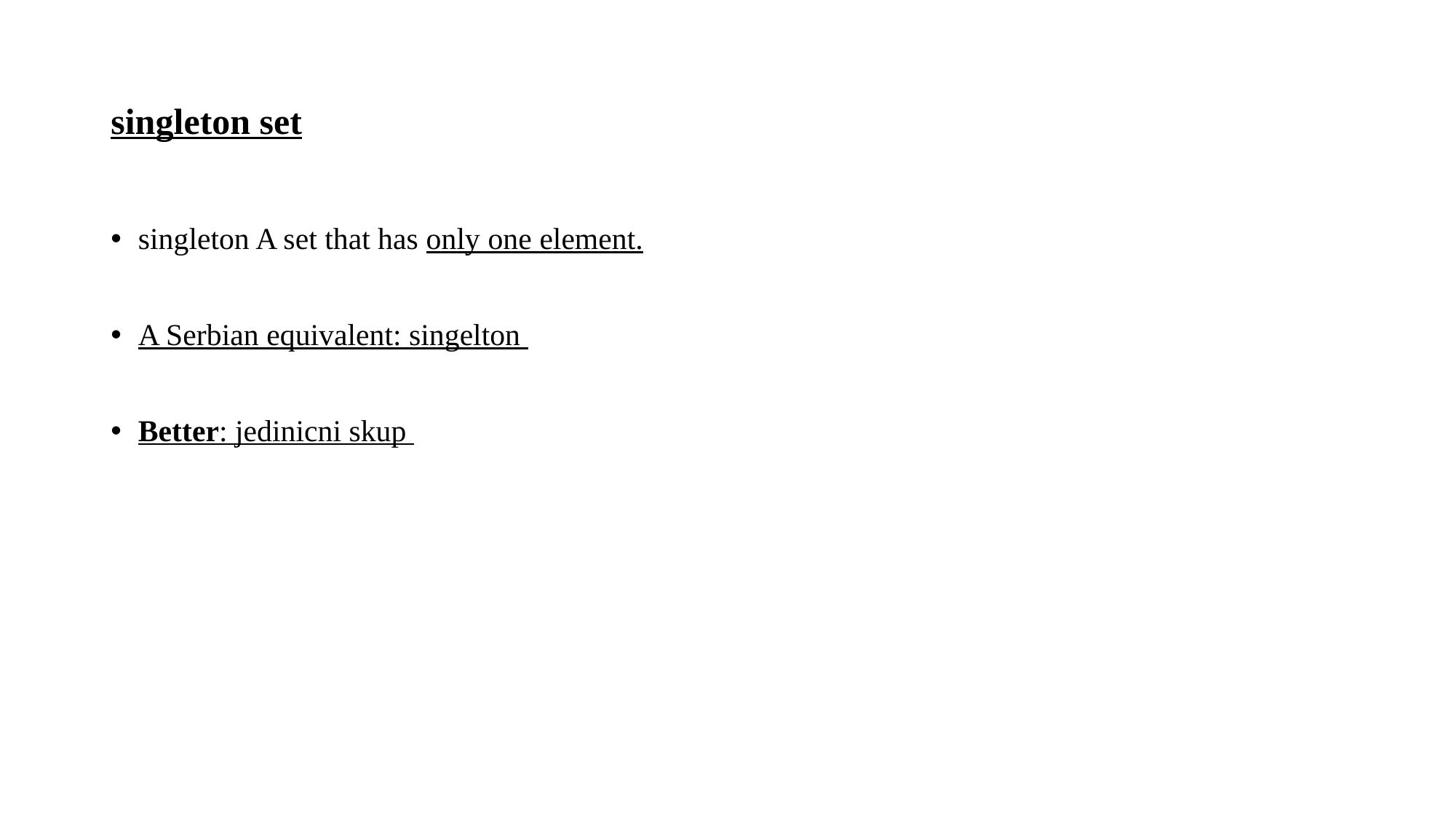

# singleton set
singleton A set that has only one element.

A Serbian equivalent: singelton

Better: jedinicni skup